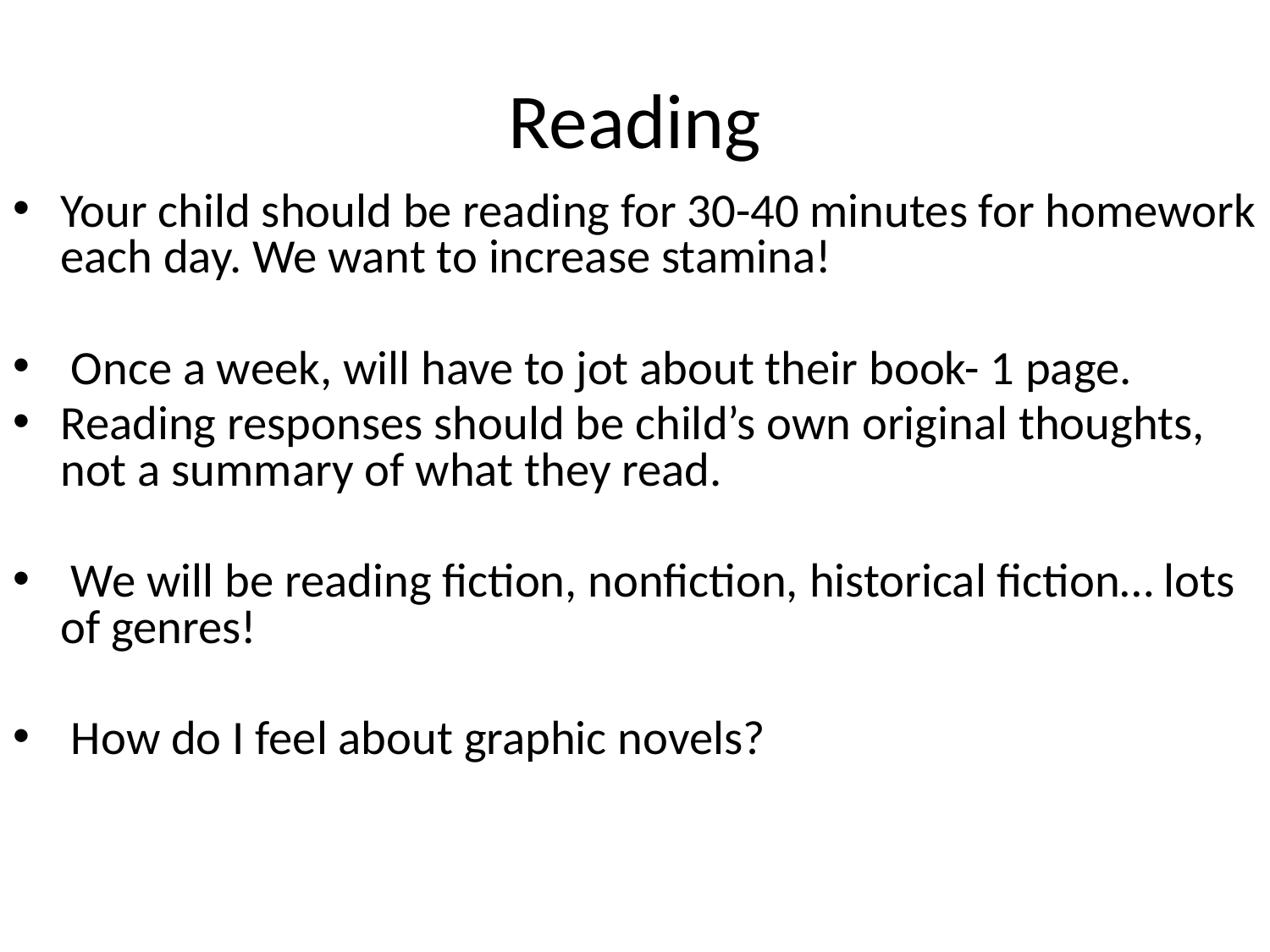

# Reading
Your child should be reading for 30-40 minutes for homework each day. We want to increase stamina!

 Once a week, will have to jot about their book- 1 page.
Reading responses should be child’s own original thoughts, not a summary of what they read.

 We will be reading fiction, nonfiction, historical fiction… lots of genres!

 How do I feel about graphic novels?